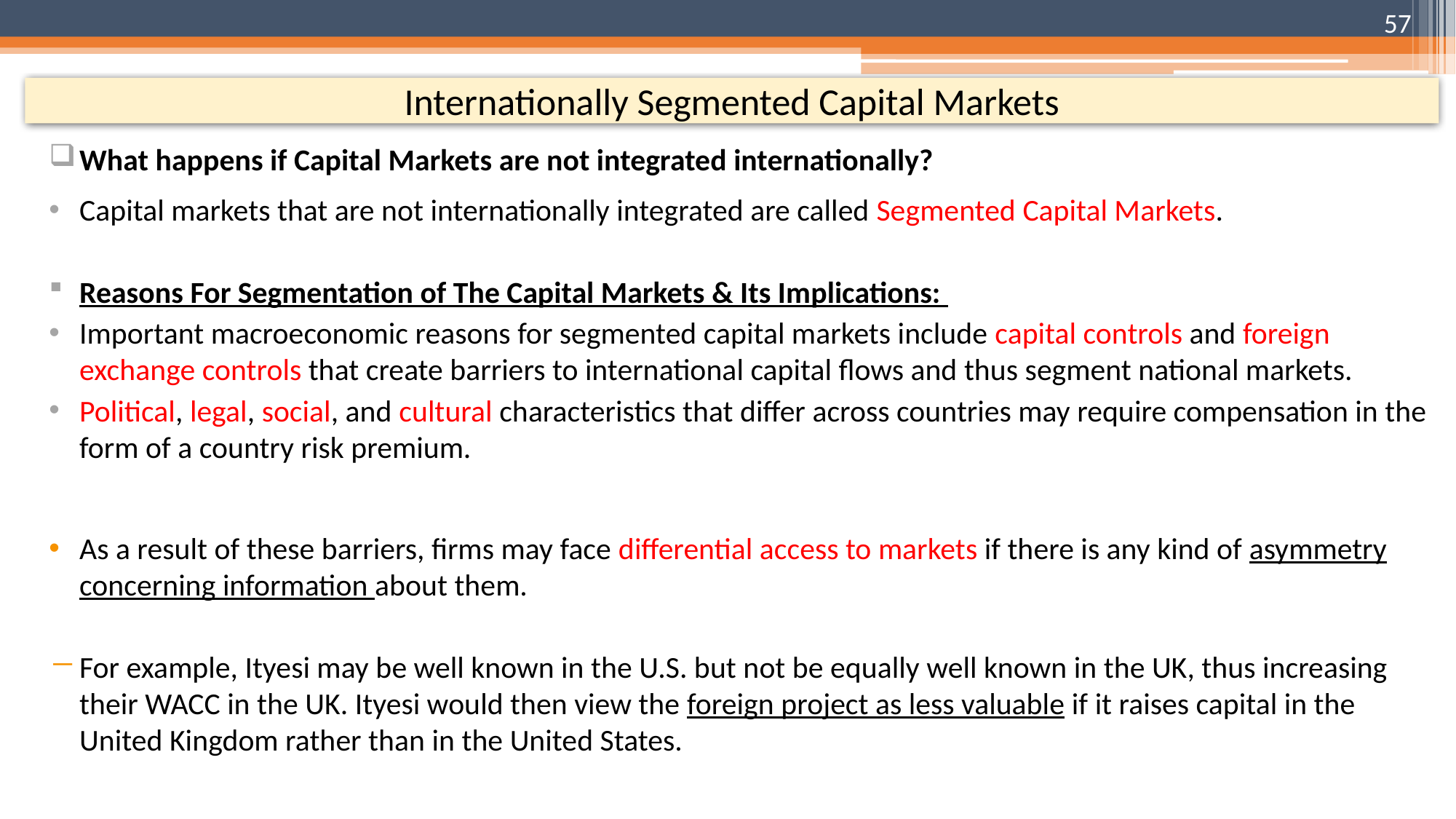

57
# Internationally Segmented Capital Markets
What happens if Capital Markets are not integrated internationally?
Capital markets that are not internationally integrated are called Segmented Capital Markets.

Reasons For Segmentation of The Capital Markets & Its Implications:
Important macroeconomic reasons for segmented capital markets include capital controls and foreign exchange controls that create barriers to international capital flows and thus segment national markets.
Political, legal, social, and cultural characteristics that differ across countries may require compensation in the form of a country risk premium.

As a result of these barriers, firms may face differential access to markets if there is any kind of asymmetry concerning information about them.

For example, Ityesi may be well known in the U.S. but not be equally well known in the UK, thus increasing their WACC in the UK. Ityesi would then view the foreign project as less valuable if it raises capital in the United Kingdom rather than in the United States.